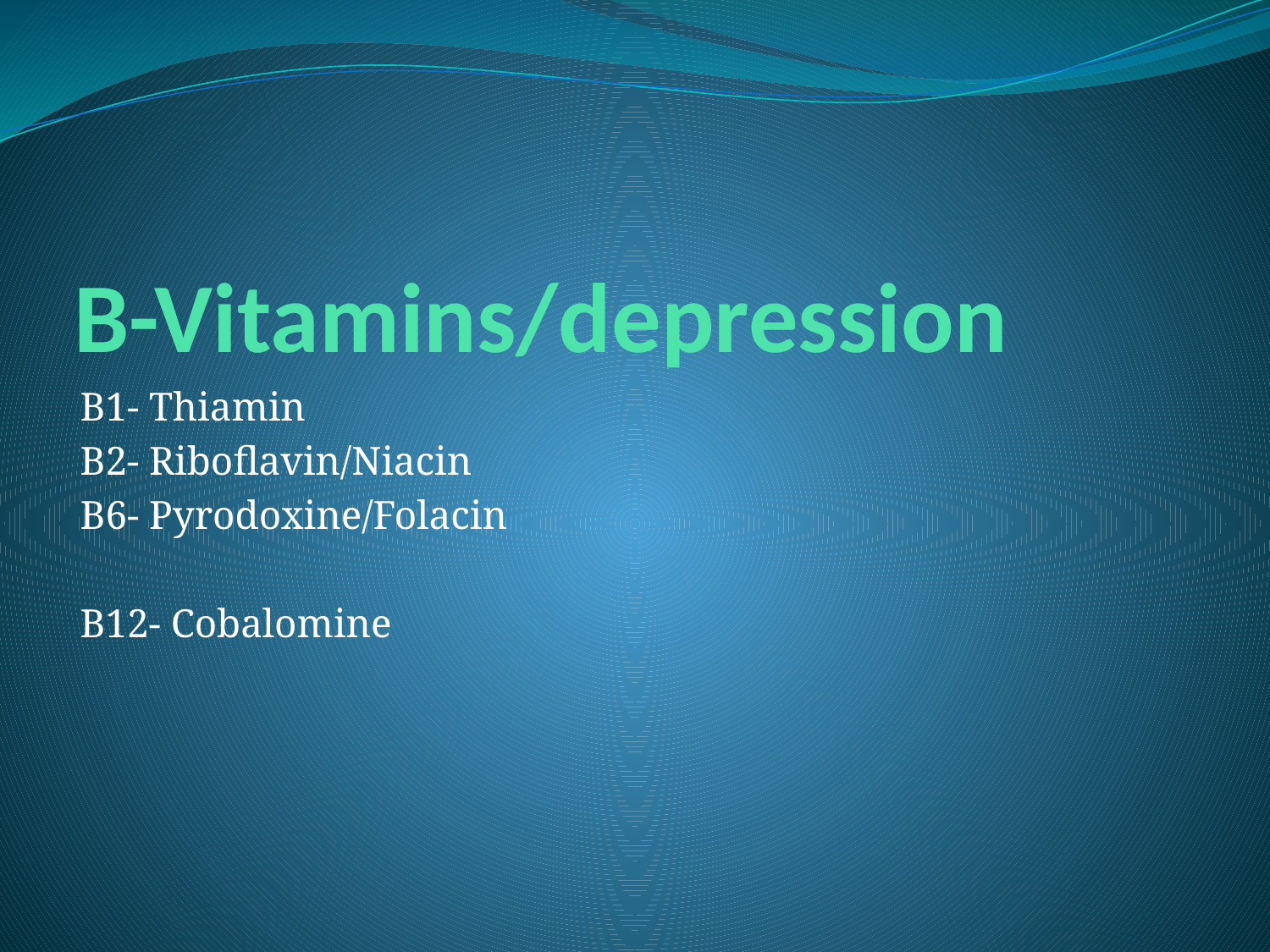

# B-Vitamins/depression
B1- Thiamin
B2- Riboflavin/Niacin
B6- Pyrodoxine/Folacin

B12- Cobalomine